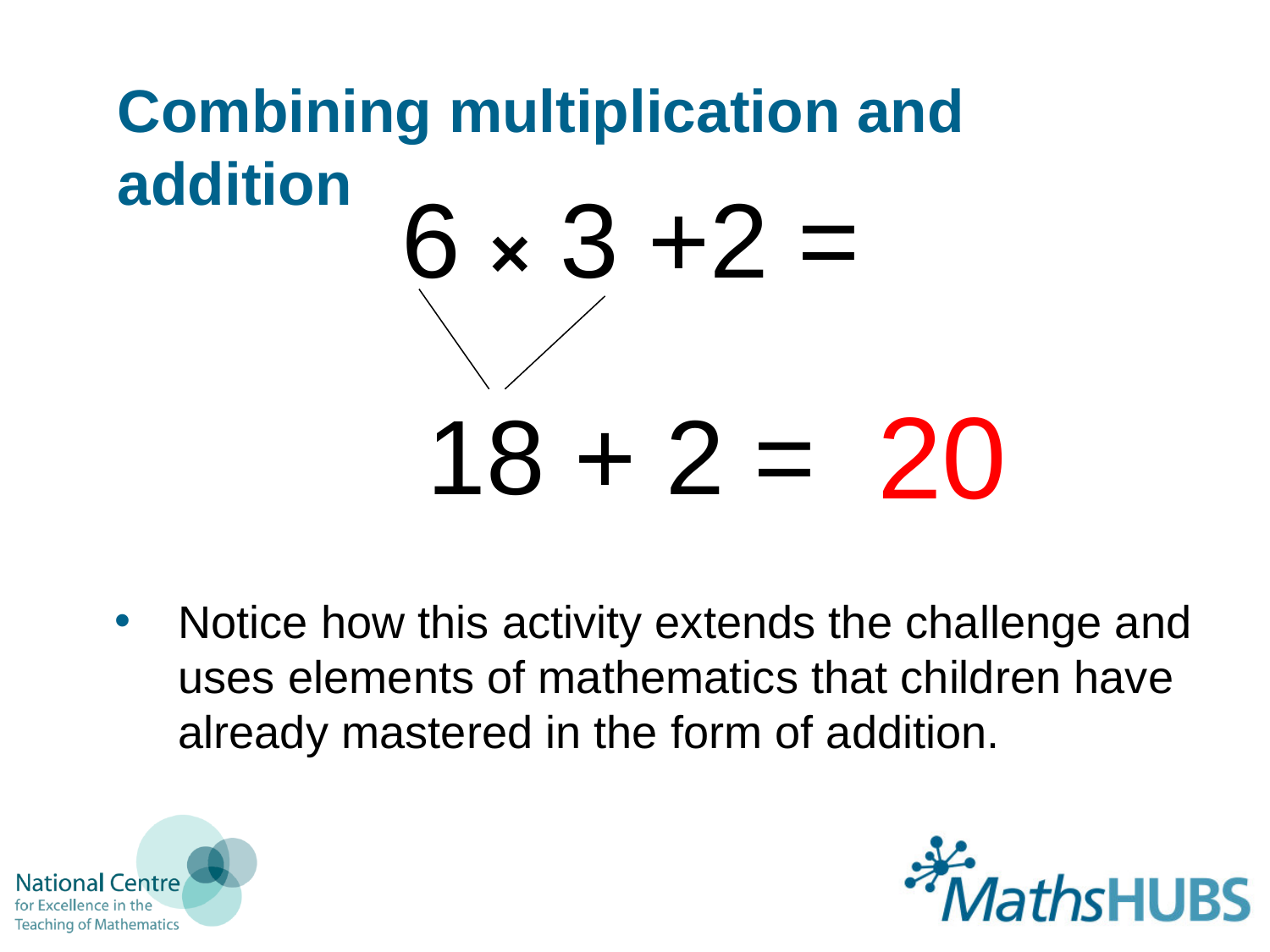

# Combining multiplication and addition
          6 × 3 +2 =
20
18 + 2 =
Notice how this activity extends the challenge and uses elements of mathematics that children have already mastered in the form of addition.